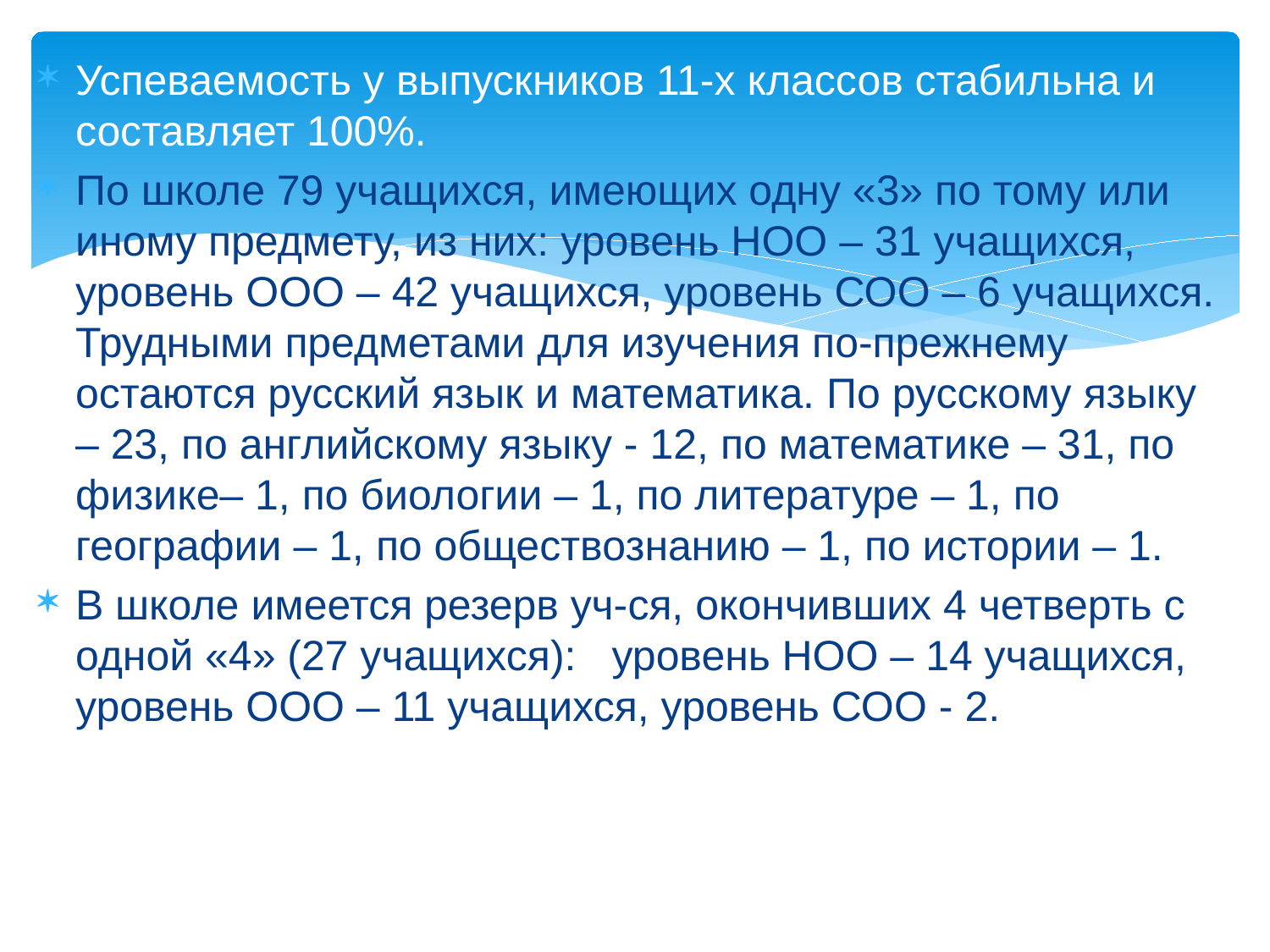

Успеваемость у выпускников 11-х классов стабильна и составляет 100%.
По школе 79 учащихся, имеющих одну «3» по тому или иному предмету, из них: уровень НОО – 31 учащихся, уровень ООО – 42 учащихся, уровень СОО – 6 учащихся. Трудными предметами для изучения по-прежнему остаются русский язык и математика. По русскому языку – 23, по английскому языку - 12, по математике – 31, по физике– 1, по биологии – 1, по литературе – 1, по географии – 1, по обществознанию – 1, по истории – 1.
В школе имеется резерв уч-ся, окончивших 4 четверть с одной «4» (27 учащихся):   уровень НОО – 14 учащихся, уровень ООО – 11 учащихся, уровень СОО - 2.